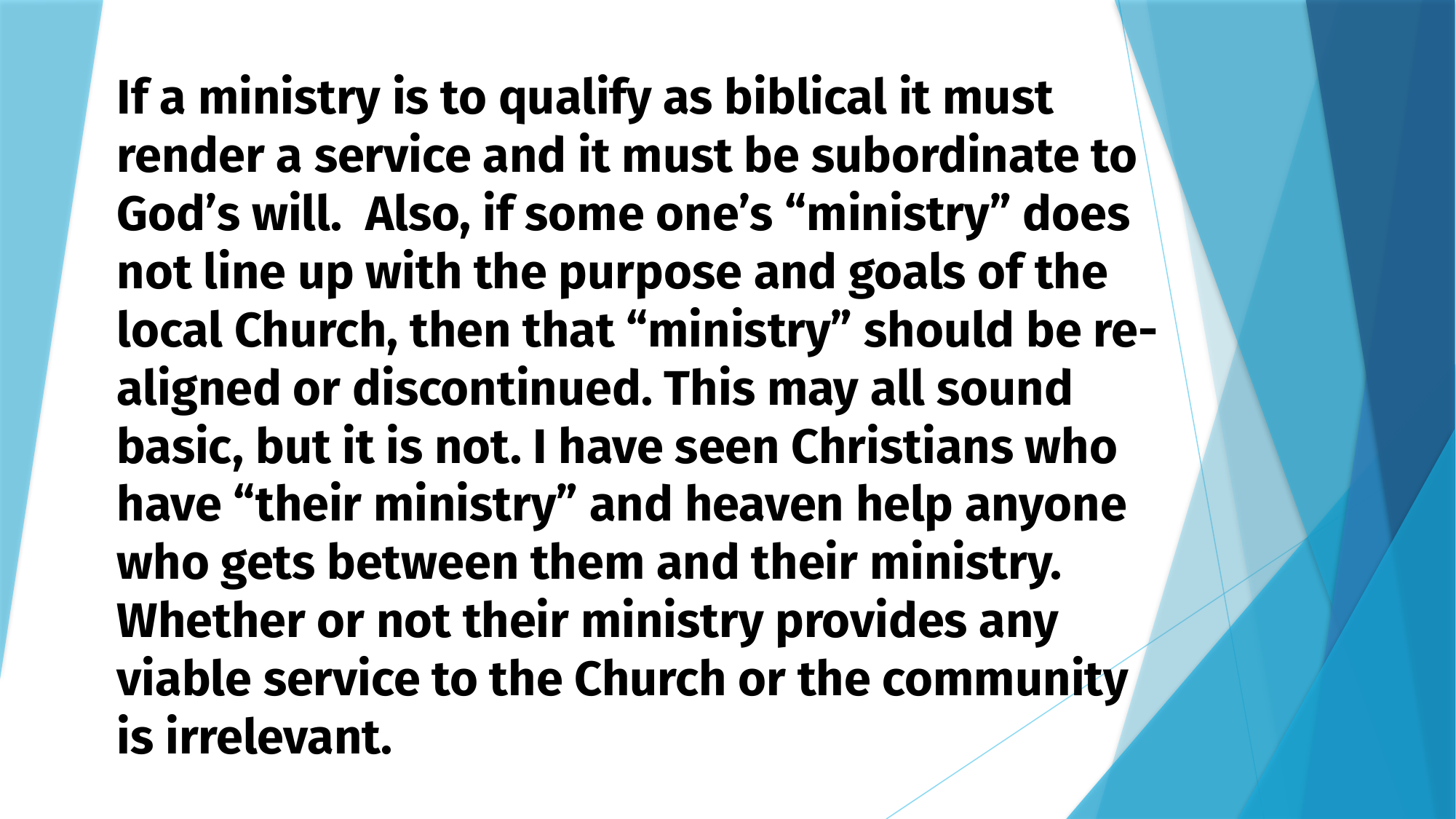

# If a ministry is to qualify as biblical it must render a service and it must be subordinate to God’s will.  Also, if some one’s “ministry” does not line up with the purpose and goals of the local Church, then that “ministry” should be re-aligned or discontinued. This may all sound basic, but it is not. I have seen Christians who have “their ministry” and heaven help anyone who gets between them and their ministry. Whether or not their ministry provides any viable service to the Church or the community is irrelevant.